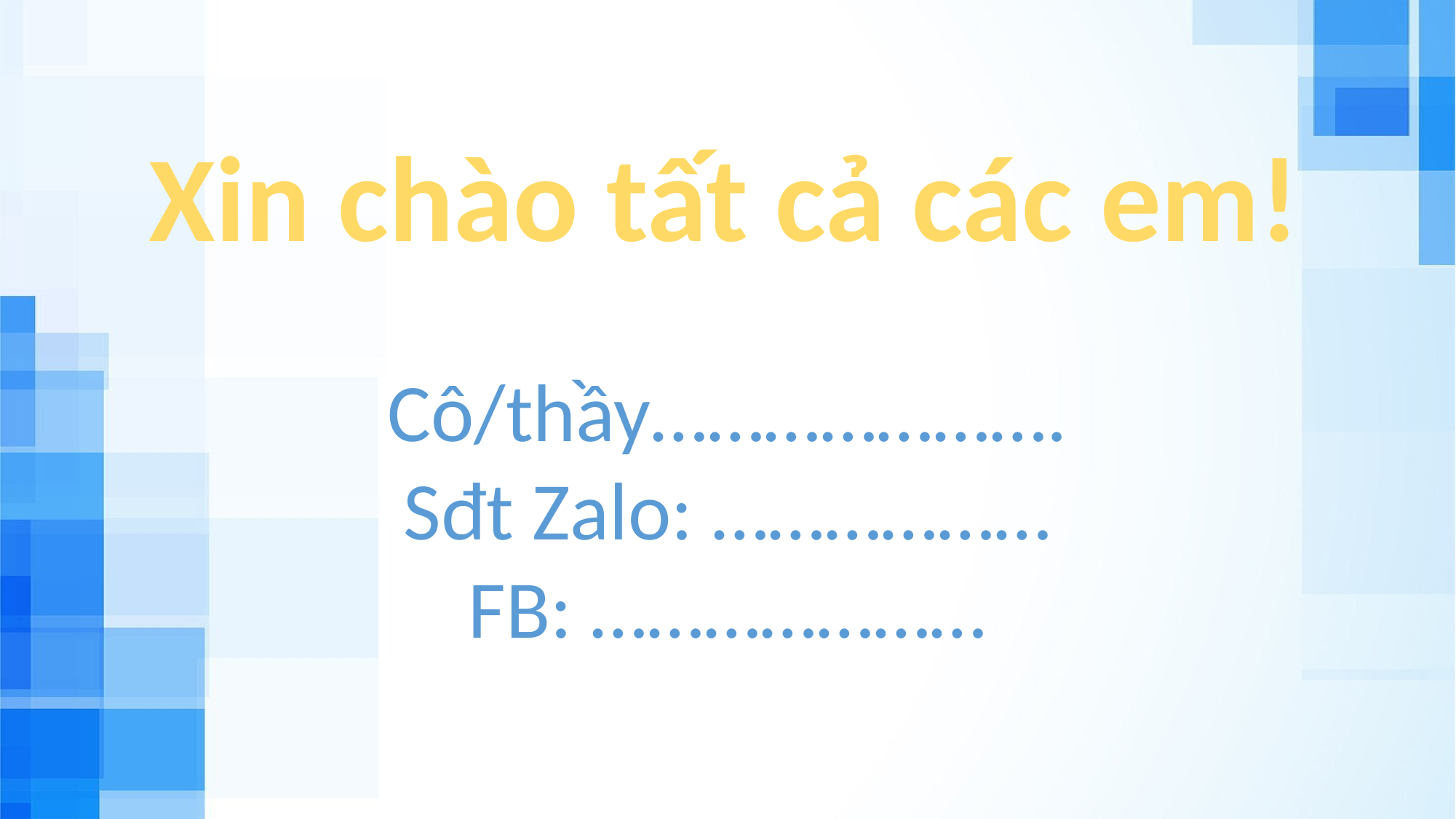

Xin chào tất cả các em!
Cô/thầy………………….
Sđt Zalo: ………………
FB: …………………